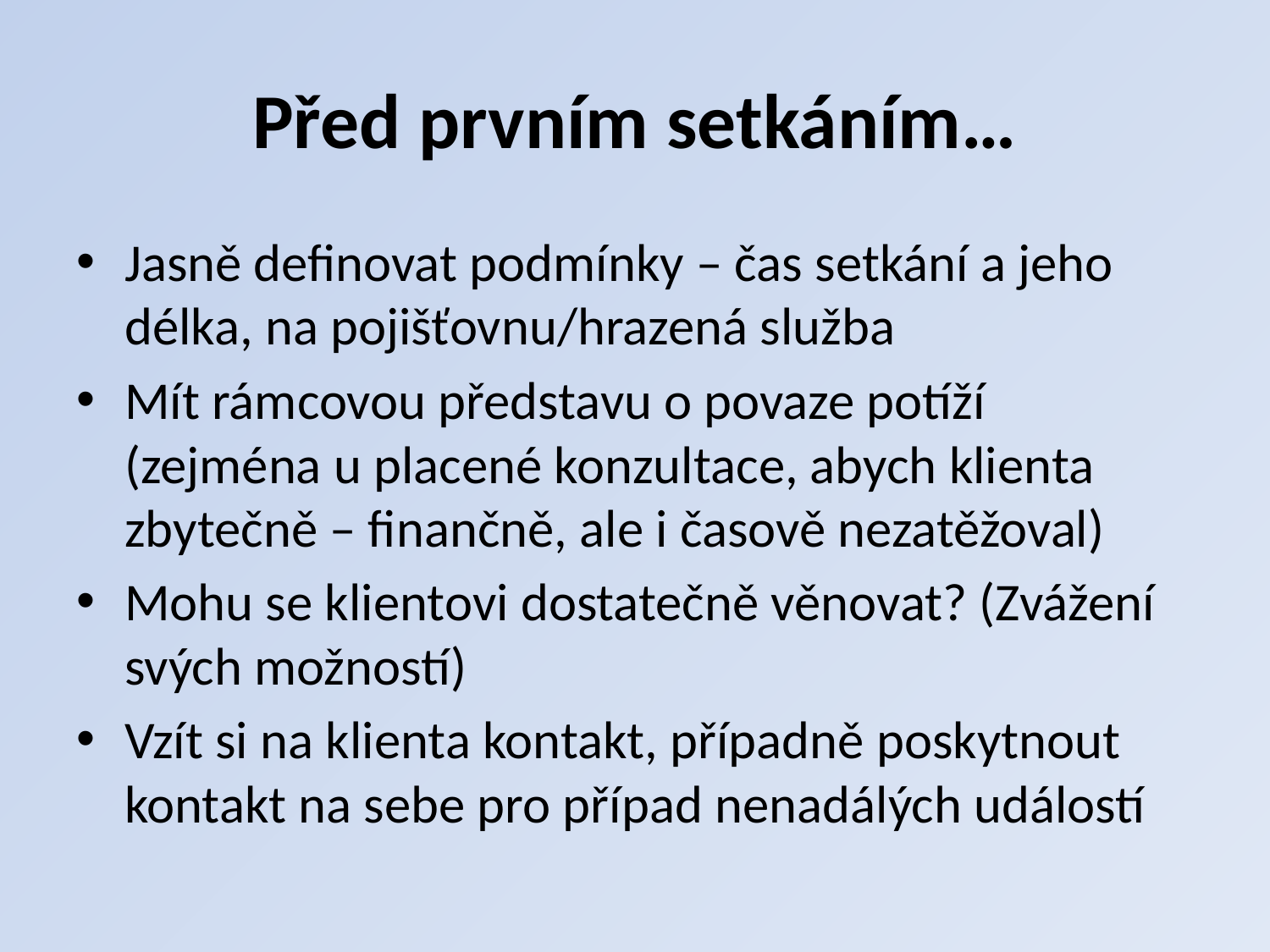

# Před prvním setkáním…
Jasně definovat podmínky – čas setkání a jeho délka, na pojišťovnu/hrazená služba
Mít rámcovou představu o povaze potíží (zejména u placené konzultace, abych klienta zbytečně – finančně, ale i časově nezatěžoval)
Mohu se klientovi dostatečně věnovat? (Zvážení svých možností)
Vzít si na klienta kontakt, případně poskytnout kontakt na sebe pro případ nenadálých událostí